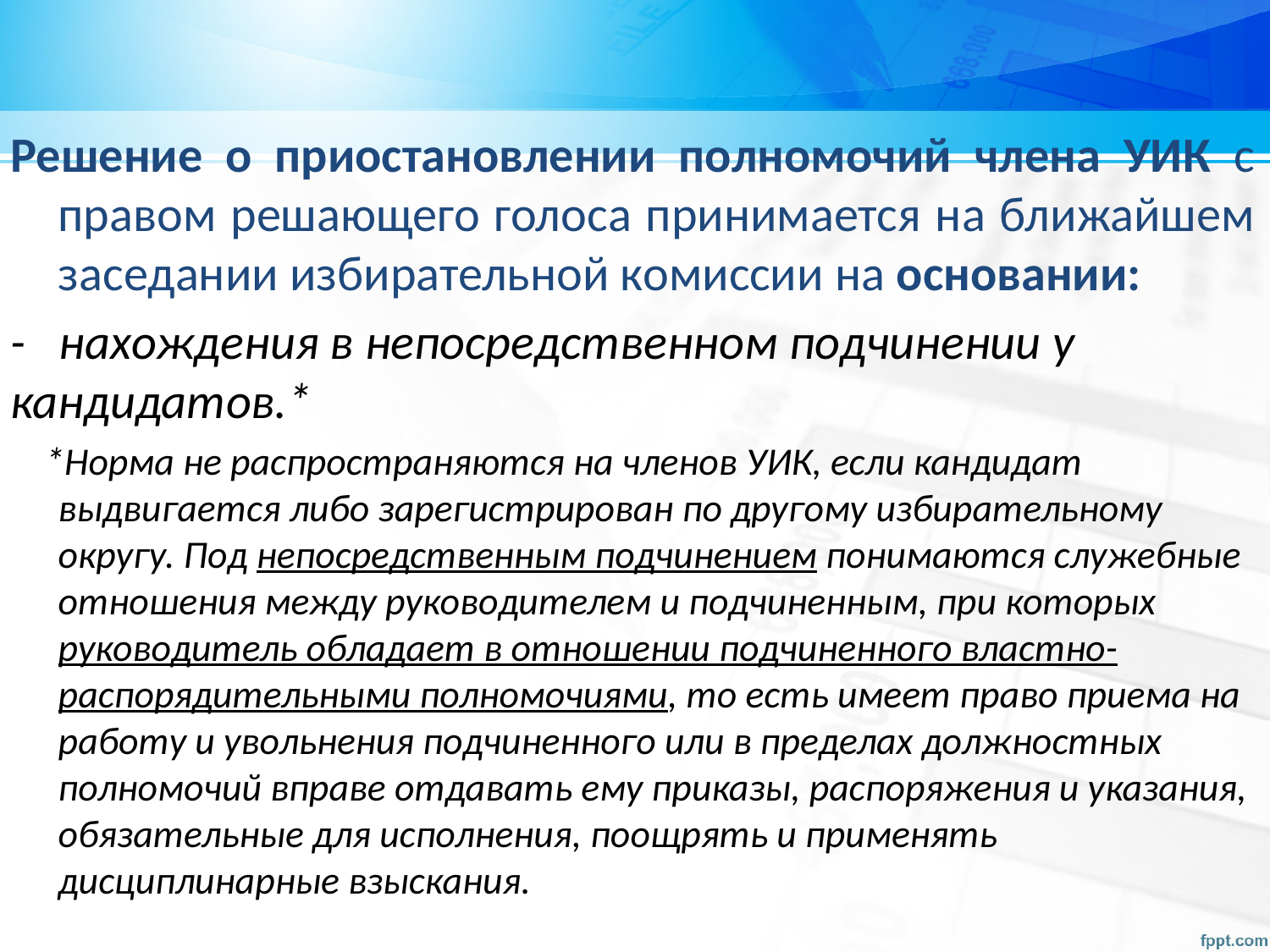

Решение о приостановлении полномочий члена УИК с правом решающего голоса принимается на ближайшем заседании избирательной комиссии на основании:
-   нахождения в непосредственном подчинении у кандидатов.*
    *Норма не распространяются на членов УИК, если кандидат выдвигается либо зарегистрирован по другому избирательному округу. Под непосредственным подчинением понимаются служебные отношения между руководителем и подчиненным, при которых руководитель обладает в отношении подчиненного властно-распорядительными полномочиями, то есть имеет право приема на работу и увольнения подчиненного или в пределах должностных полномочий вправе отдавать ему приказы, распоряжения и указания, обязательные для исполнения, поощрять и применять дисциплинарные взыскания.